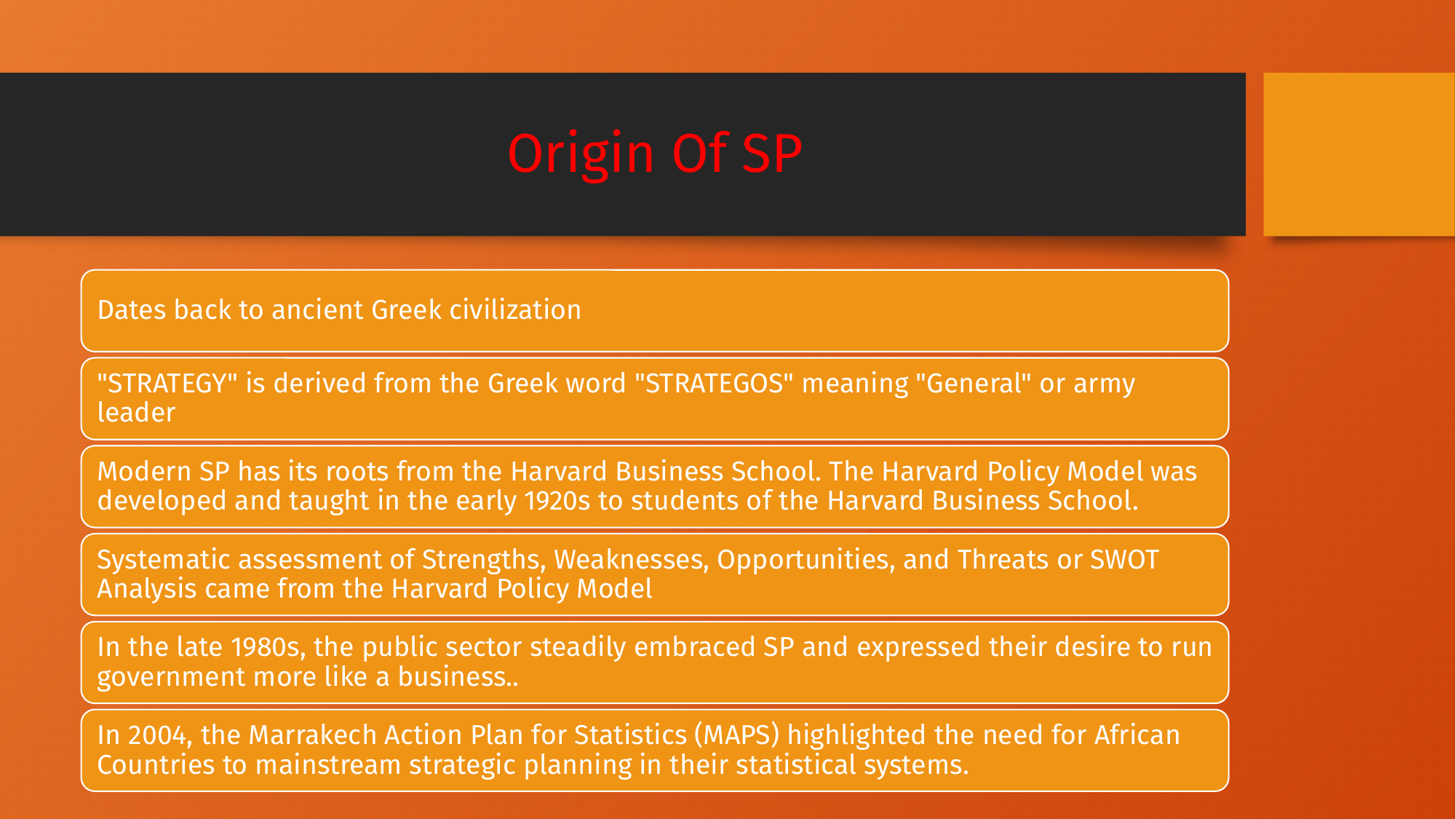

# Origin Of SP
Dates back to ancient Greek civilization
"STRATEGY" is derived from the Greek word "STRATEGOS" meaning "General" or army leader
Modern SP has its roots from the Harvard Business School. The Harvard Policy Model was developed and taught in the early 1920s to students of the Harvard Business School.
Systematic assessment of Strengths, Weaknesses, Opportunities, and Threats or SWOT Analysis came from the Harvard Policy Model
In the late 1980s, the public sector steadily embraced SP and expressed their desire to run government more like a business..
In 2004, the Marrakech Action Plan for Statistics (MAPS) highlighted the need for African Countries to mainstream strategic planning in their statistical systems.